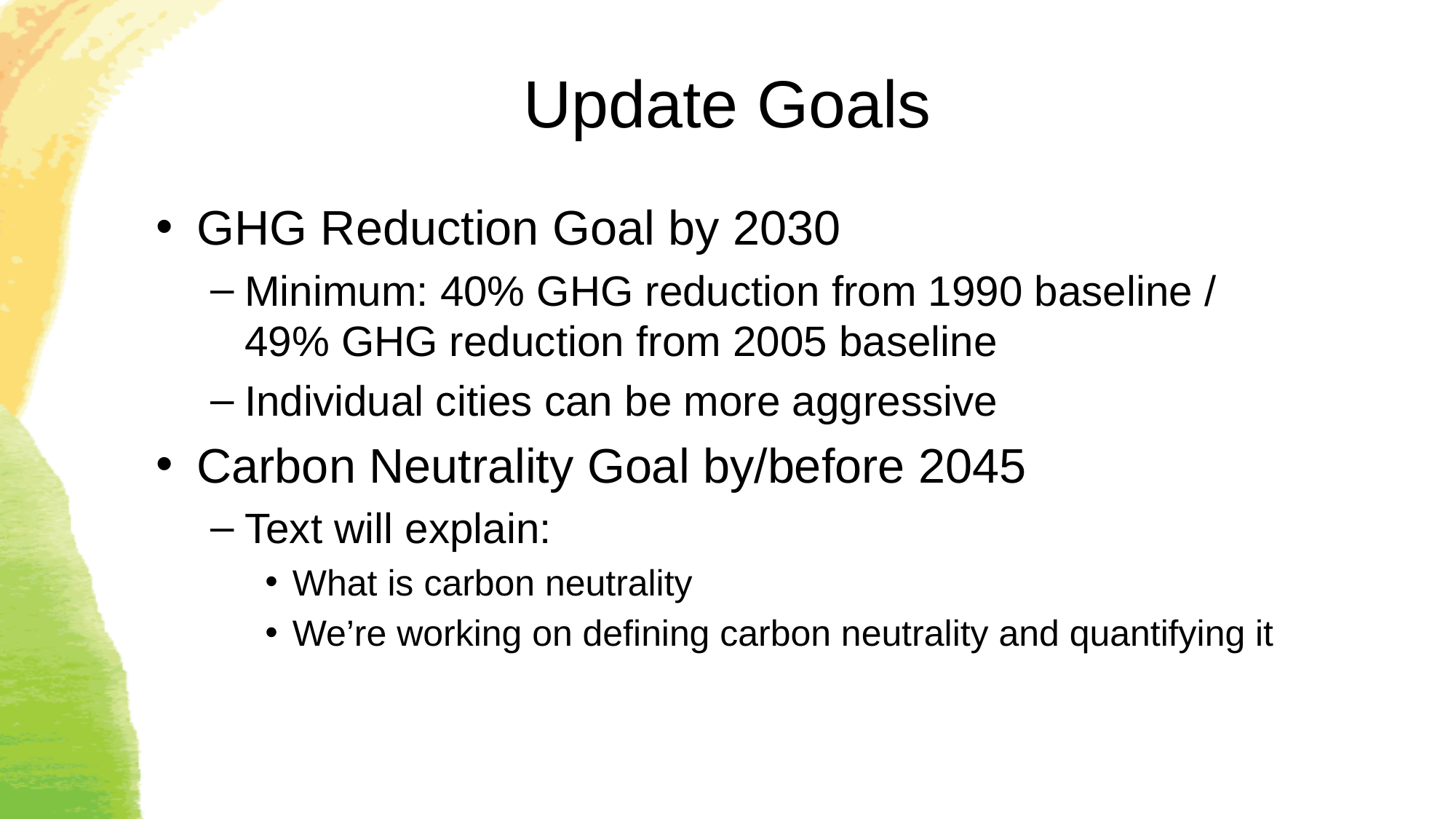

# Update Goals
GHG Reduction Goal by 2030
Minimum: 40% GHG reduction from 1990 baseline /
49% GHG reduction from 2005 baseline
Individual cities can be more aggressive
Carbon Neutrality Goal by/before 2045
Text will explain:
What is carbon neutrality
We’re working on defining carbon neutrality and quantifying it